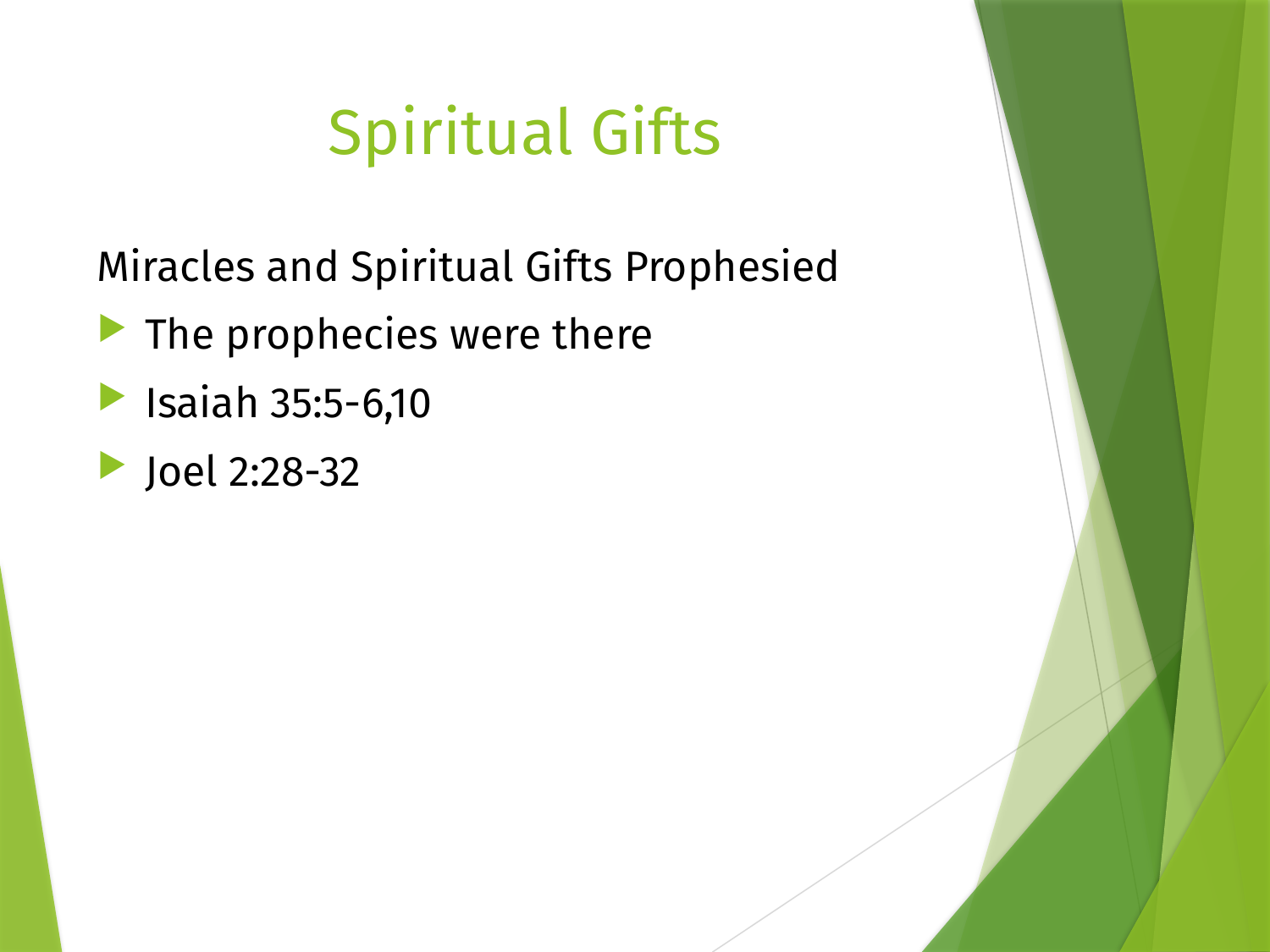

# Spiritual Gifts
Miracles and Spiritual Gifts Prophesied
The prophecies were there
Isaiah 35:5-6,10
Joel 2:28-32